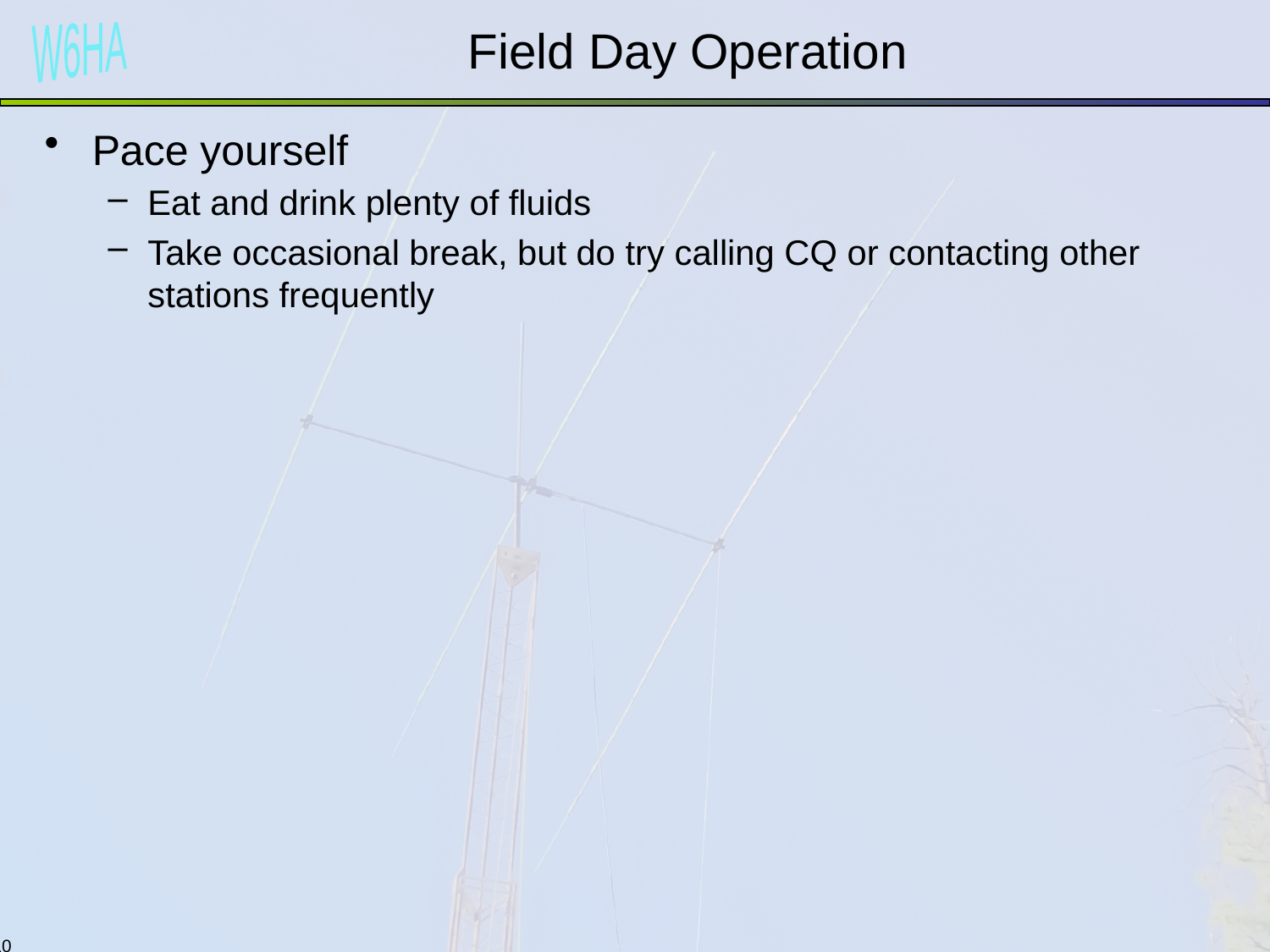

# Field Day Operation
Pace yourself
Eat and drink plenty of fluids
Take occasional break, but do try calling CQ or contacting other stations frequently